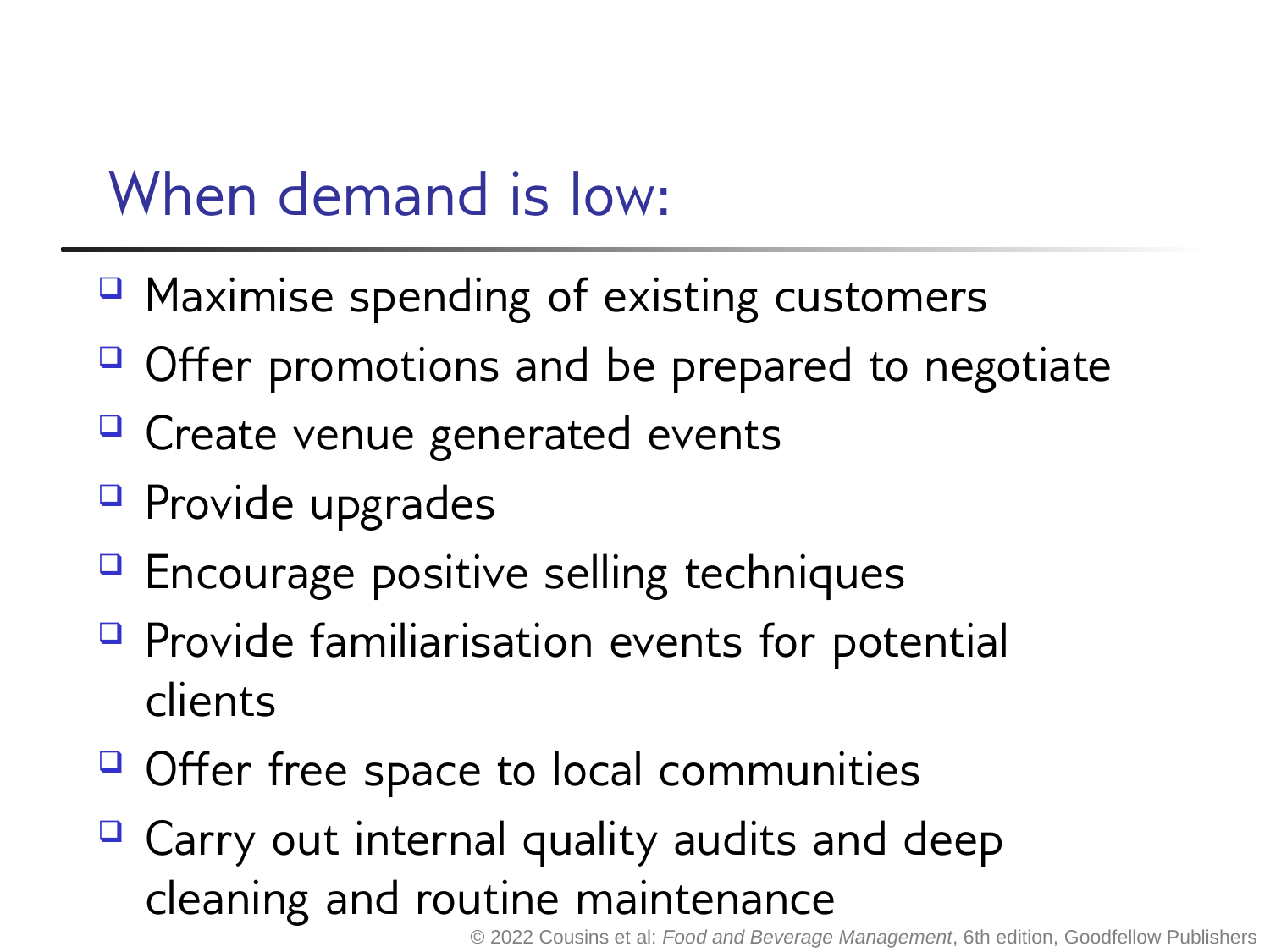

# When demand is low:
Maximise spending of existing customers
Offer promotions and be prepared to negotiate
Create venue generated events
Provide upgrades
Encourage positive selling techniques
Provide familiarisation events for potential clients
Offer free space to local communities
Carry out internal quality audits and deep cleaning and routine maintenance